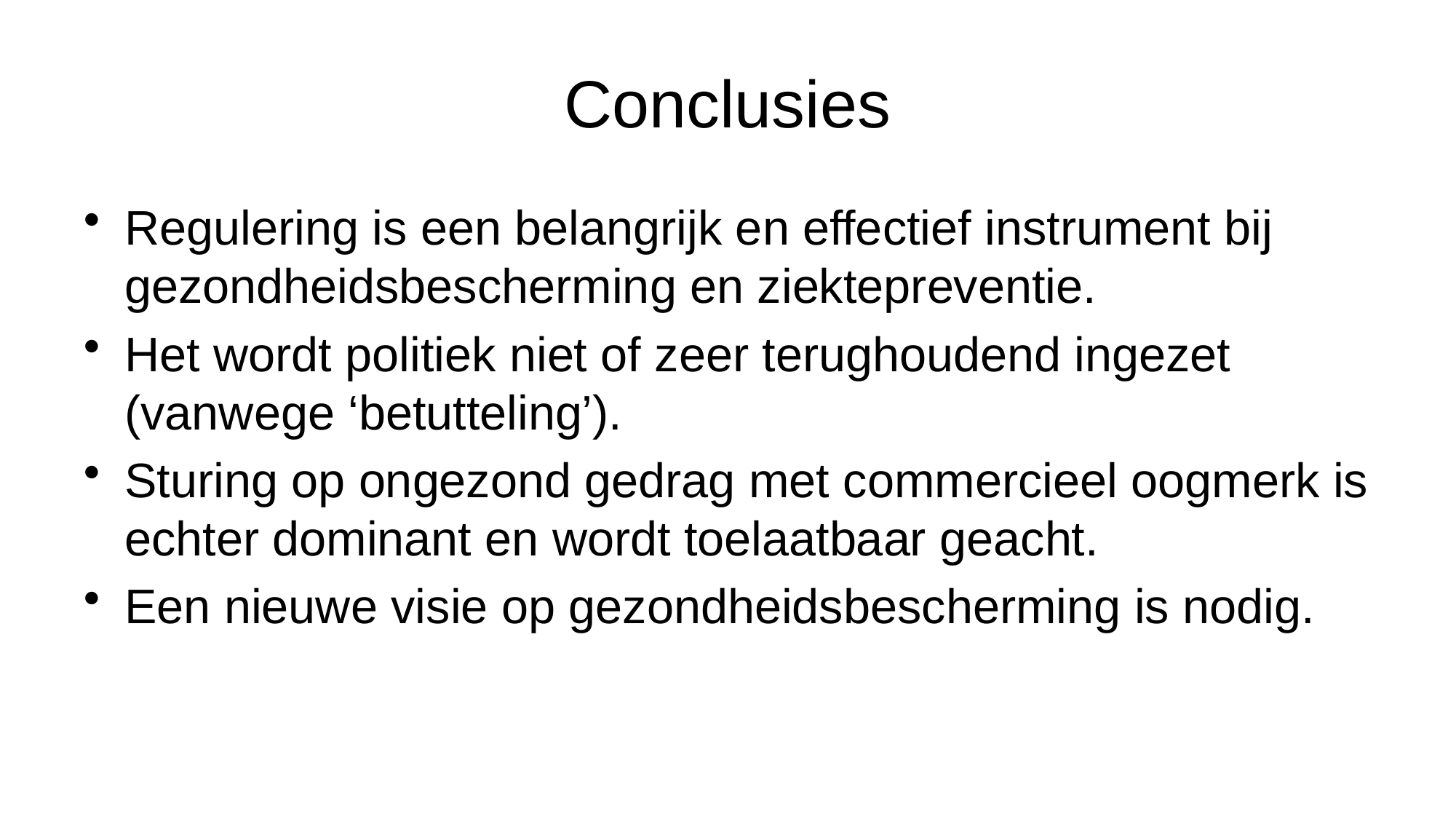

# Conclusies
Regulering is een belangrijk en effectief instrument bij gezondheidsbescherming en ziektepreventie.
Het wordt politiek niet of zeer terughoudend ingezet (vanwege ‘betutteling’).
Sturing op ongezond gedrag met commercieel oogmerk is echter dominant en wordt toelaatbaar geacht.
Een nieuwe visie op gezondheidsbescherming is nodig.